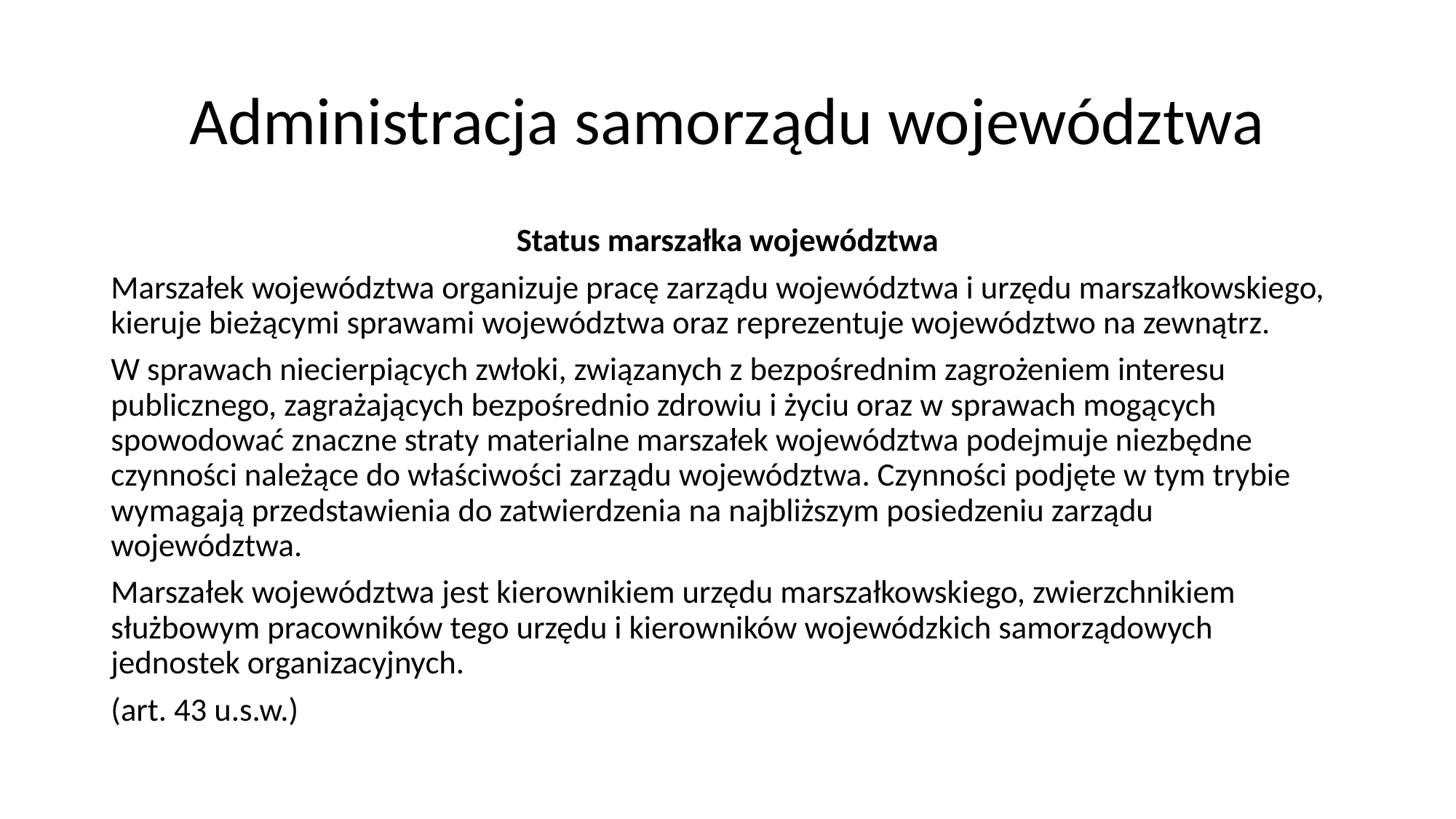

# Administracja samorządu województwa
Status marszałka województwa
Marszałek województwa organizuje pracę zarządu województwa i urzędu marszałkowskiego, kieruje bieżącymi sprawami województwa oraz reprezentuje województwo na zewnątrz.
W sprawach niecierpiących zwłoki, związanych z bezpośrednim zagrożeniem interesu publicznego, zagrażających bezpośrednio zdrowiu i życiu oraz w sprawach mogących spowodować znaczne straty materialne marszałek województwa podejmuje niezbędne czynności należące do właściwości zarządu województwa. Czynności podjęte w tym trybie wymagają przedstawienia do zatwierdzenia na najbliższym posiedzeniu zarządu województwa.
Marszałek województwa jest kierownikiem urzędu marszałkowskiego, zwierzchnikiem służbowym pracowników tego urzędu i kierowników wojewódzkich samorządowych jednostek organizacyjnych.
(art. 43 u.s.w.)